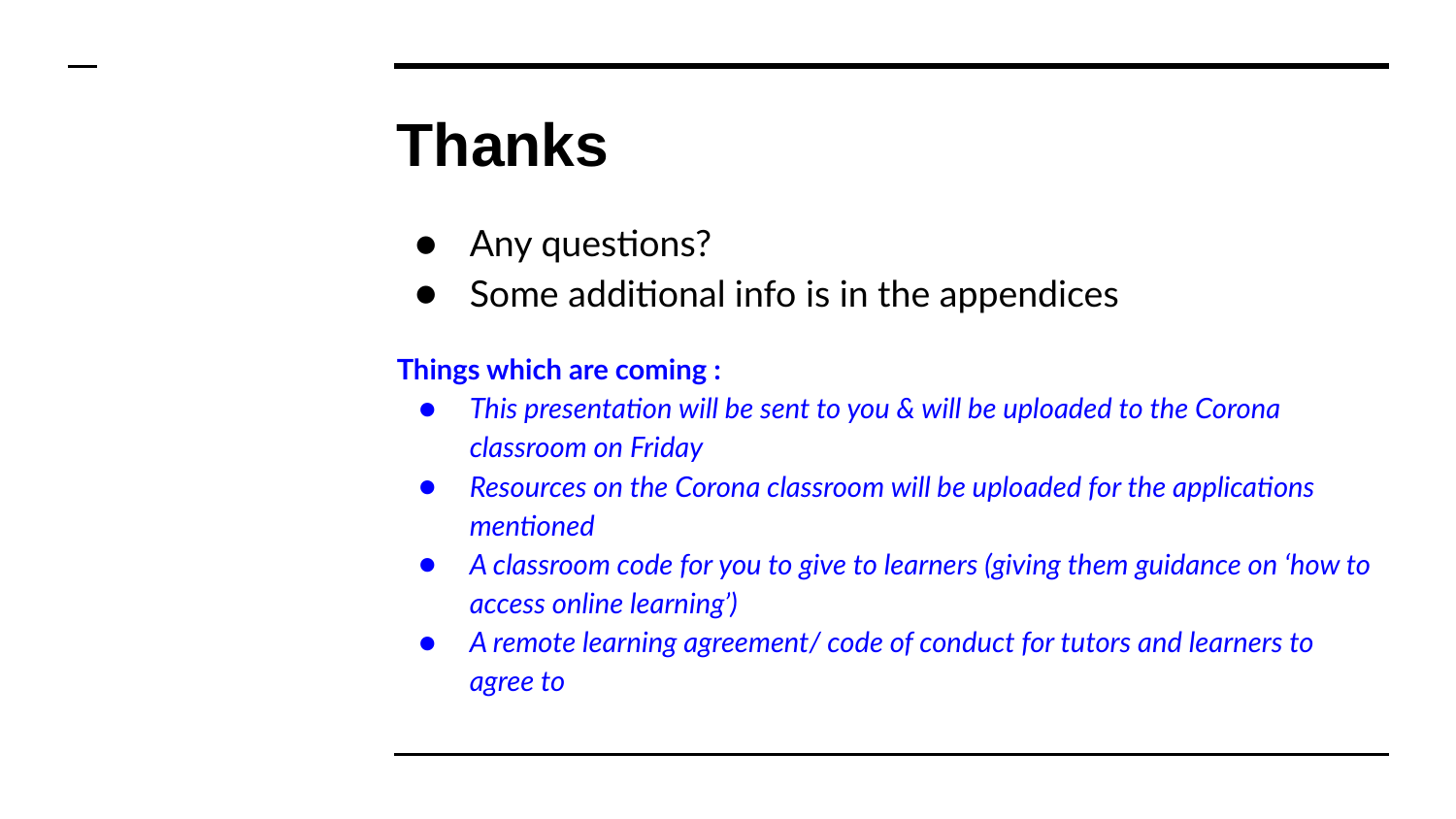

# Thanks
Any questions?
Some additional info is in the appendices
Things which are coming :
This presentation will be sent to you & will be uploaded to the Corona classroom on Friday
Resources on the Corona classroom will be uploaded for the applications mentioned
A classroom code for you to give to learners (giving them guidance on ‘how to access online learning’)
A remote learning agreement/ code of conduct for tutors and learners to agree to